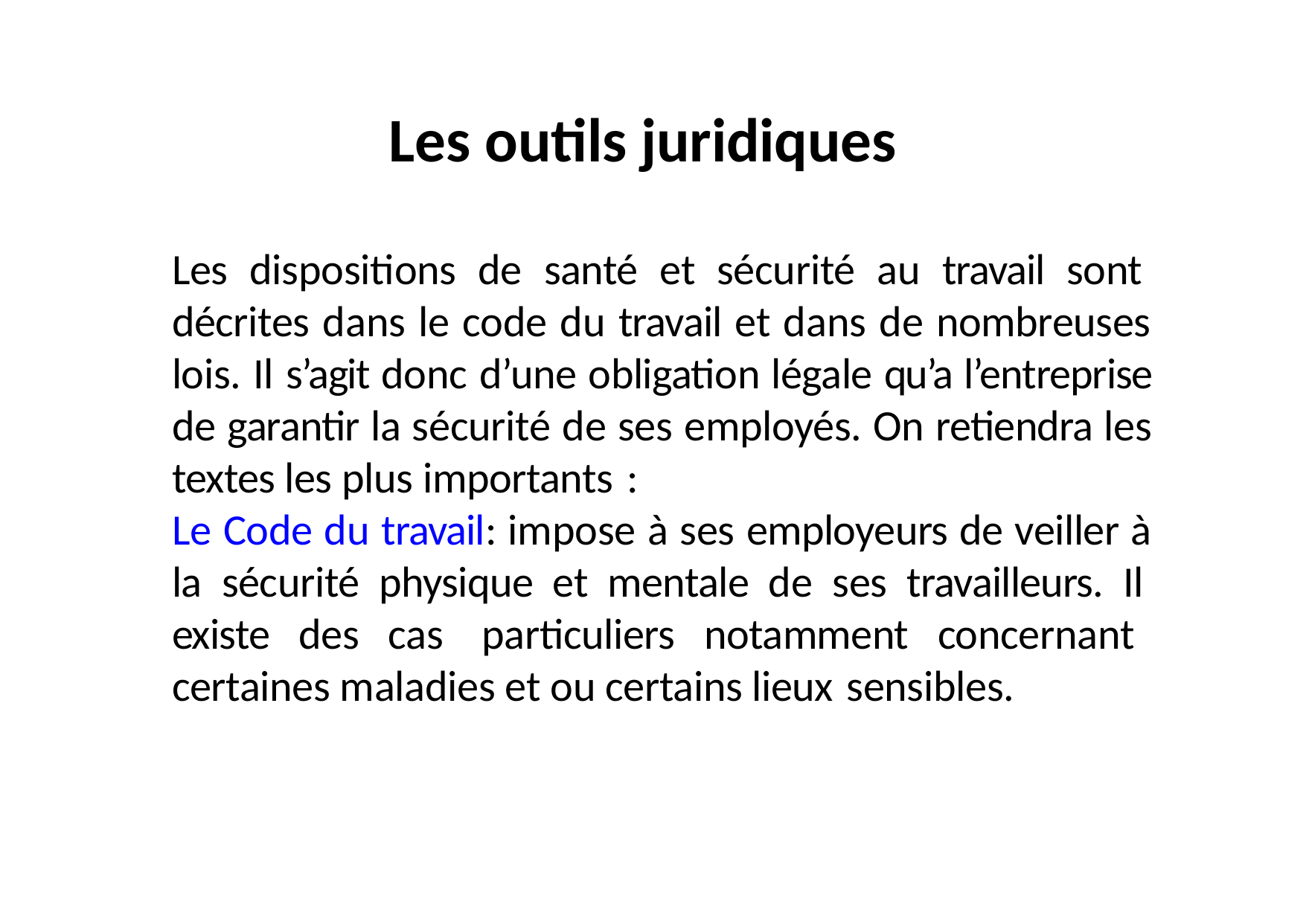

# Les outils juridiques
Les dispositions de santé et sécurité au travail sont  décrites dans le code du travail et dans de nombreuses  lois. Il s’agit donc d’une obligation légale qu’a l’entreprise  de garantir la sécurité de ses employés. On retiendra les  textes les plus importants :
Le Code du travail: impose à ses employeurs de veiller à  la sécurité physique et mentale de ses travailleurs. Il  existe des cas particuliers notamment concernant  certaines maladies et ou certains lieux sensibles.